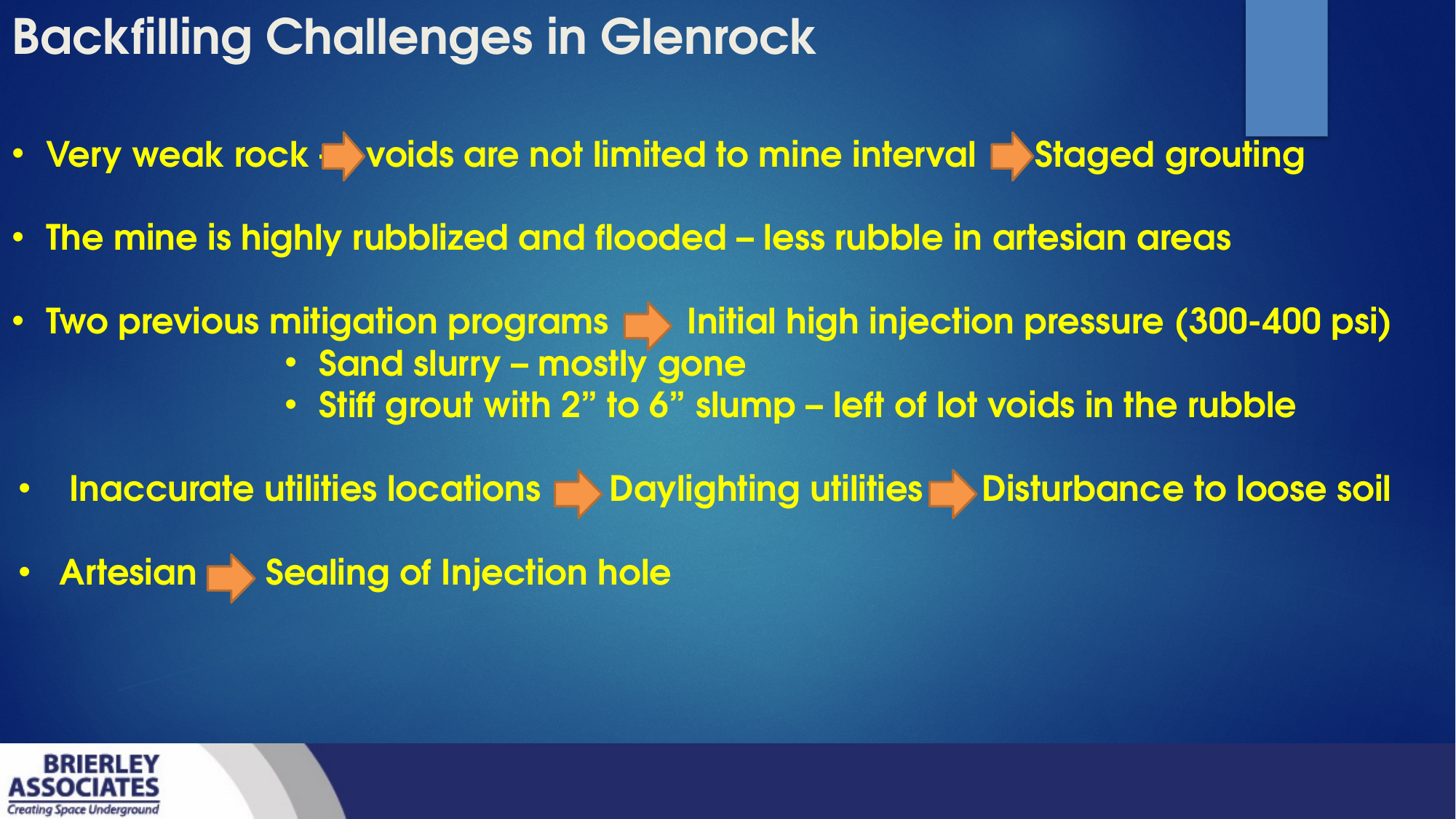

# Backfilling Challenges in Glenrock
Very weak rock –   voids are not limited to mine interval      Staged grouting

The mine is highly rubblized and flooded – less rubble in artesian areas

Two previous mitigation programs        Initial high injection pressure (300-400 psi)
Sand slurry – mostly gone
Stiff grout with 2” to 6” slump – left of lot voids in the rubble

 Inaccurate utilities locations       Daylighting utilities      Disturbance to loose soil

Artesian       Sealing of Injection hole